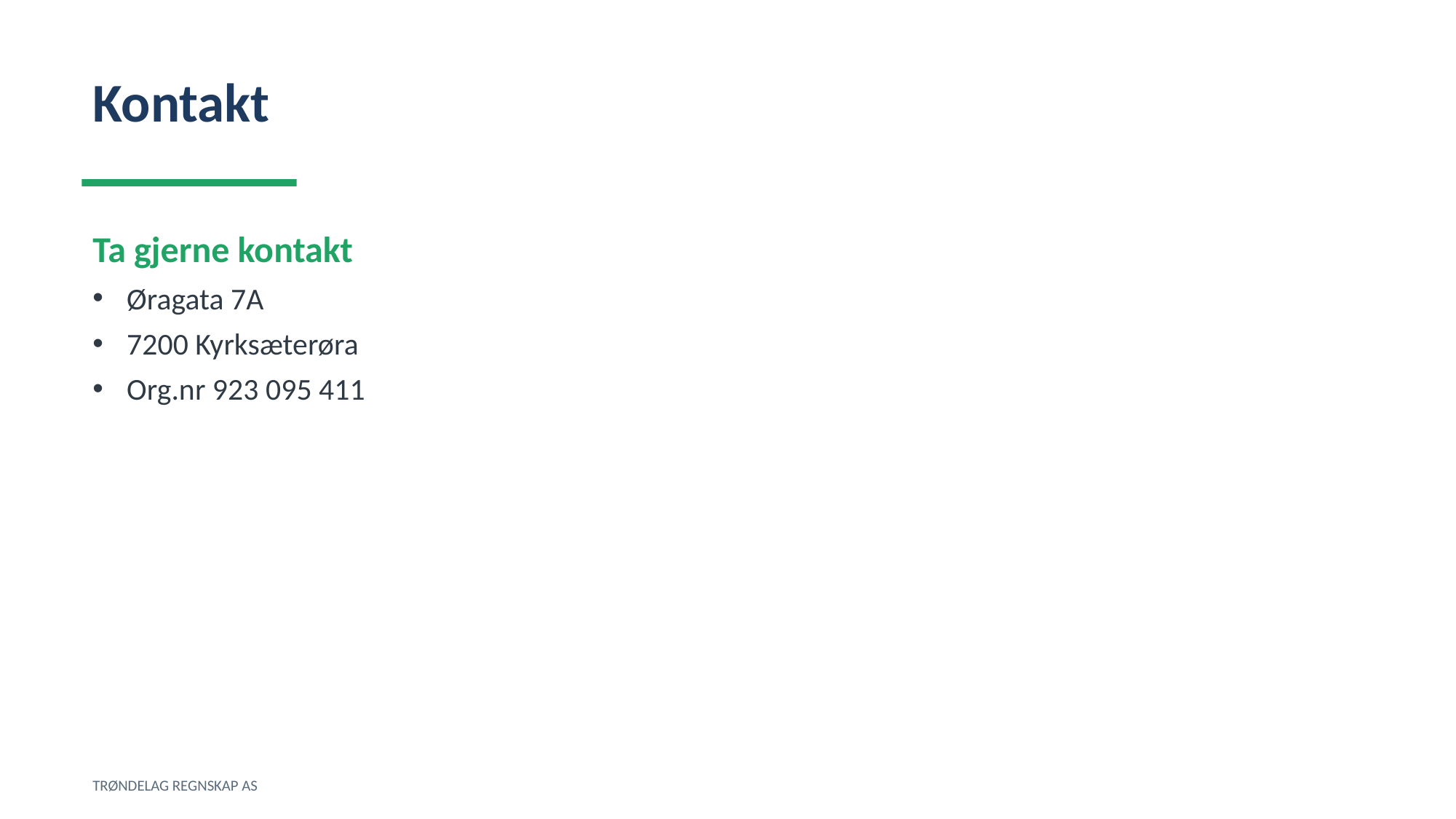

Kontakt

Ta gjerne kontakt
Øragata 7A
7200 Kyrksæterøra
Org.nr 923 095 411
TRØNDELAG REGNSKAP AS